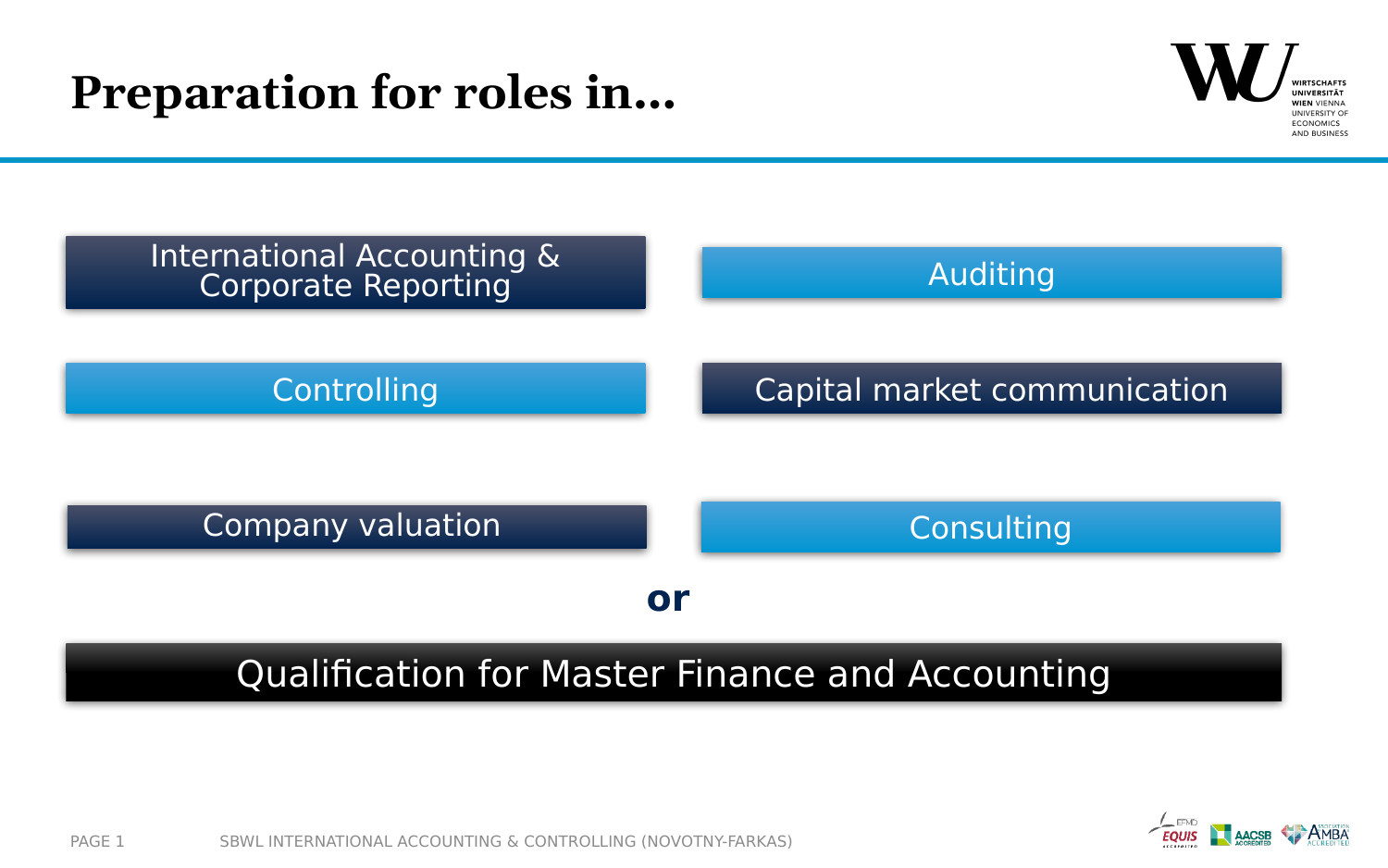

# Preparation for roles in…
International Accounting & Corporate Reporting
Auditing
Controlling
Capital market communication
Company valuation
Consulting

or
Qualification for Master Finance and Accounting
page 1
SBWL International Accounting & Controlling (Novotny-Farkas)